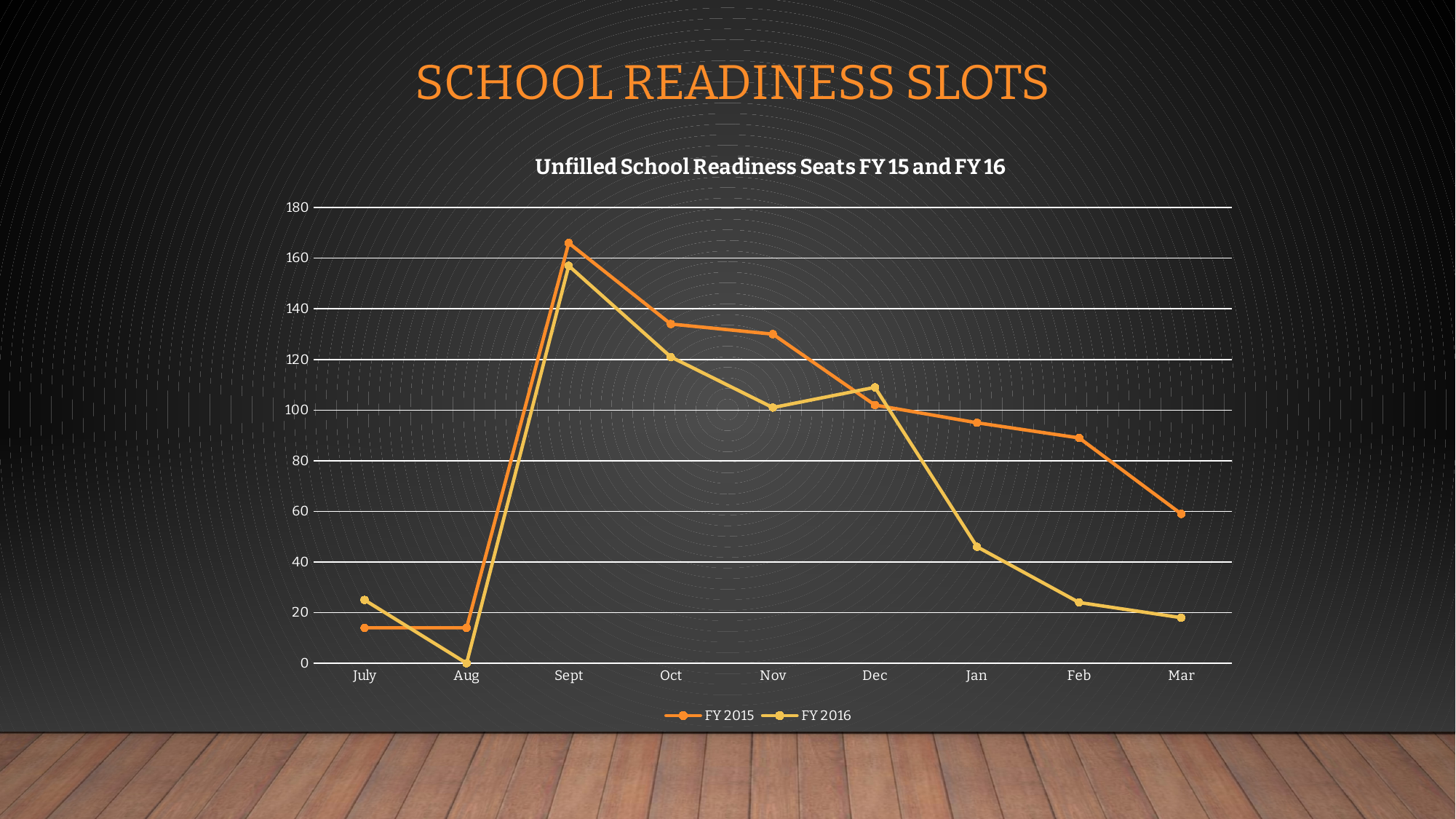

# School Readiness slots

### Chart: Unfilled School Readiness Seats FY 15 and FY 16

| Category | FY 2015 | FY 2016 |
|---|---|---|
| July | 14.0 | 25.0 |
| Aug | 14.0 | 0.0 |
| Sept | 166.0 | 157.0 |
| Oct | 134.0 | 121.0 |
| Nov | 130.0 | 101.0 |
| Dec | 102.0 | 109.0 |
| Jan | 95.0 | 46.0 |
| Feb | 89.0 | 24.0 |
| Mar | 59.0 | 18.0 |